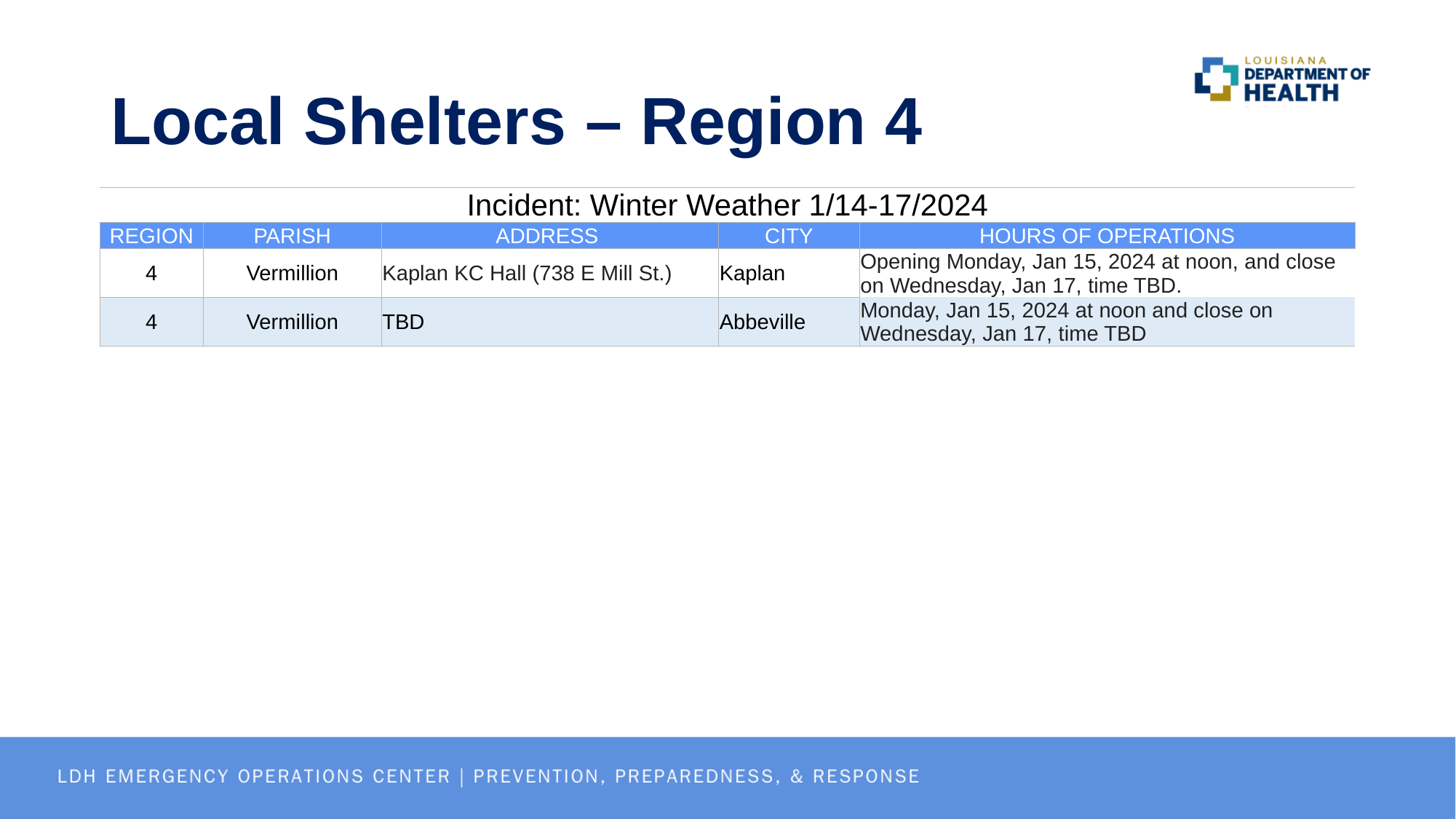

# Local Shelters – Region 4
| Incident: Winter Weather 1/14-17/2024 |  |  |  |  |
| --- | --- | --- | --- | --- |
| REGION | PARISH | ADDRESS | CITY | HOURS OF OPERATIONS |
| 4 | Vermillion | Kaplan KC Hall (738 E Mill St.) | Kaplan | Opening Monday, Jan 15, 2024 at noon, and close on Wednesday, Jan 17, time TBD. |
| 4 | Vermillion | TBD | Abbeville | Monday, Jan 15, 2024 at noon and close on Wednesday, Jan 17, time TBD |